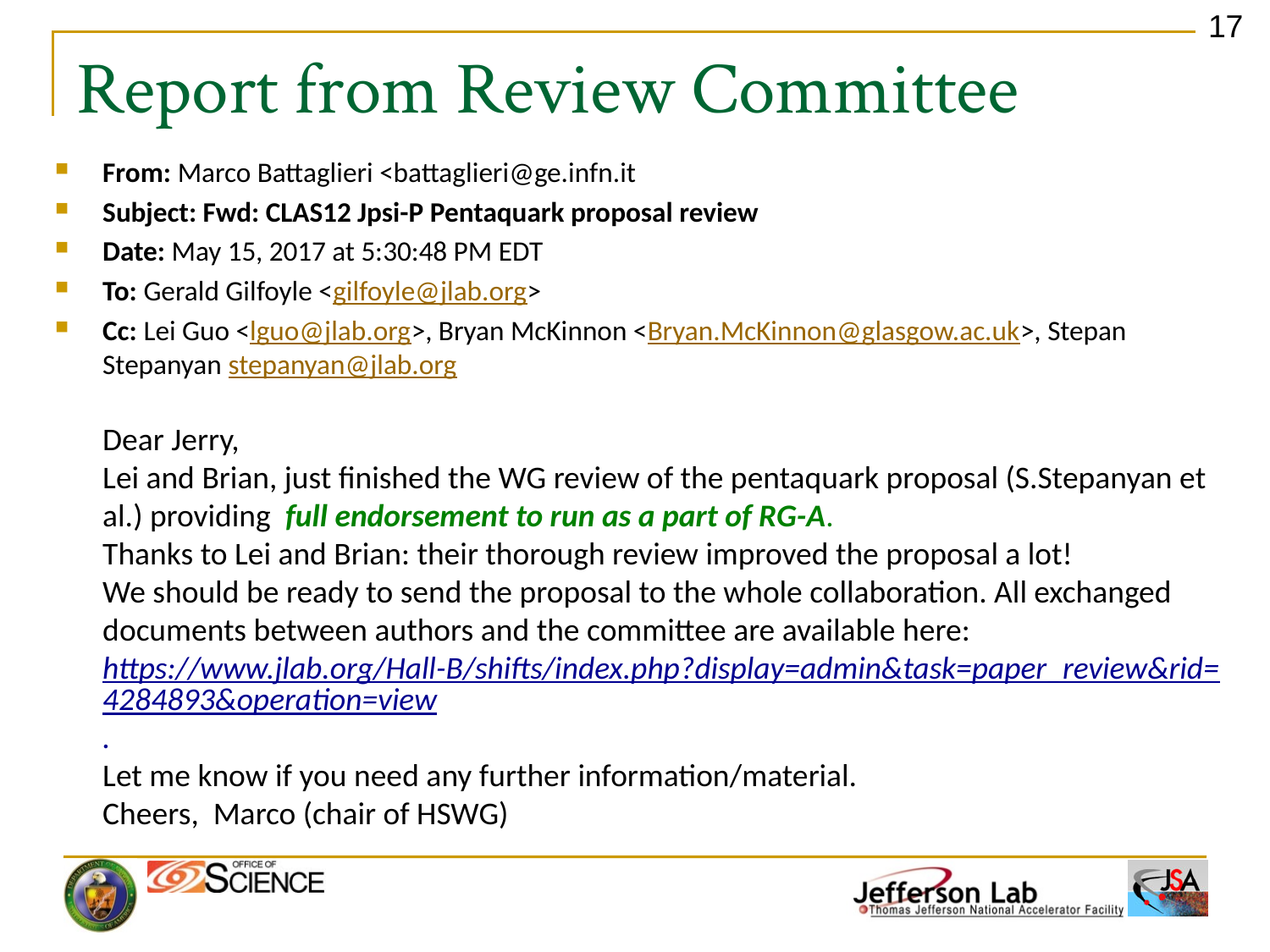

# Report from Review Committee
From: Marco Battaglieri <battaglieri@ge.infn.it
Subject: Fwd: CLAS12 Jpsi-P Pentaquark proposal review
Date: May 15, 2017 at 5:30:48 PM EDT
To: Gerald Gilfoyle <gilfoyle@jlab.org>
Cc: Lei Guo <lguo@jlab.org>, Bryan McKinnon <Bryan.McKinnon@glasgow.ac.uk>, Stepan Stepanyan stepanyan@jlab.org
Dear Jerry,
Lei and Brian, just finished the WG review of the pentaquark proposal (S.Stepanyan et al.) providing  full endorsement to run as a part of RG-A.
Thanks to Lei and Brian: their thorough review improved the proposal a lot!
We should be ready to send the proposal to the whole collaboration. All exchanged documents between authors and the committee are available here: https://www.jlab.org/Hall-B/shifts/index.php?display=admin&task=paper_review&rid=4284893&operation=view.
Let me know if you need any further information/material.
Cheers,  Marco (chair of HSWG)